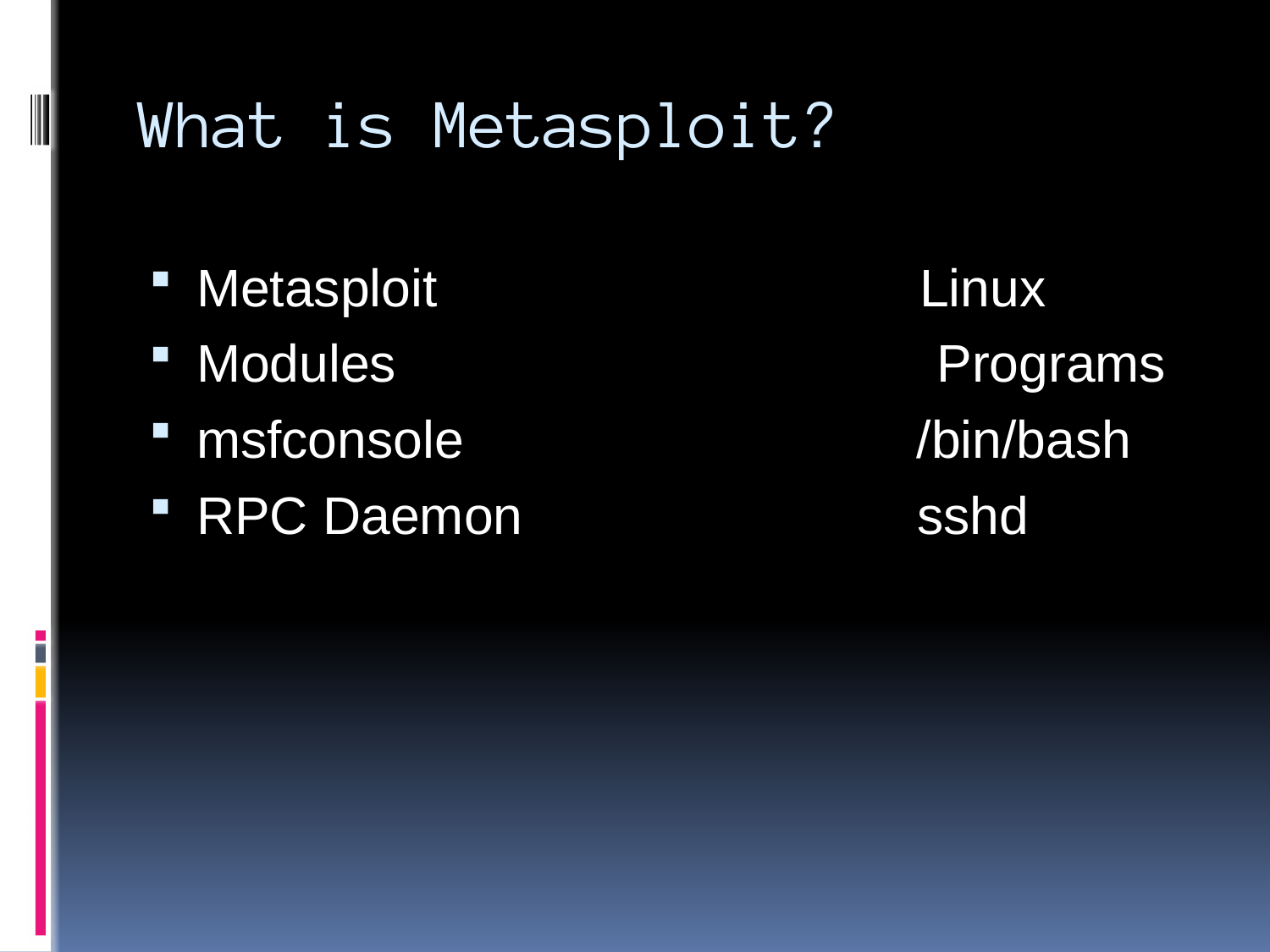

# What is Metasploit?
Metasploit                                 Linux
Modules                                     Programs
msfconsole                               /bin/bash
RPC Daemon                           sshd